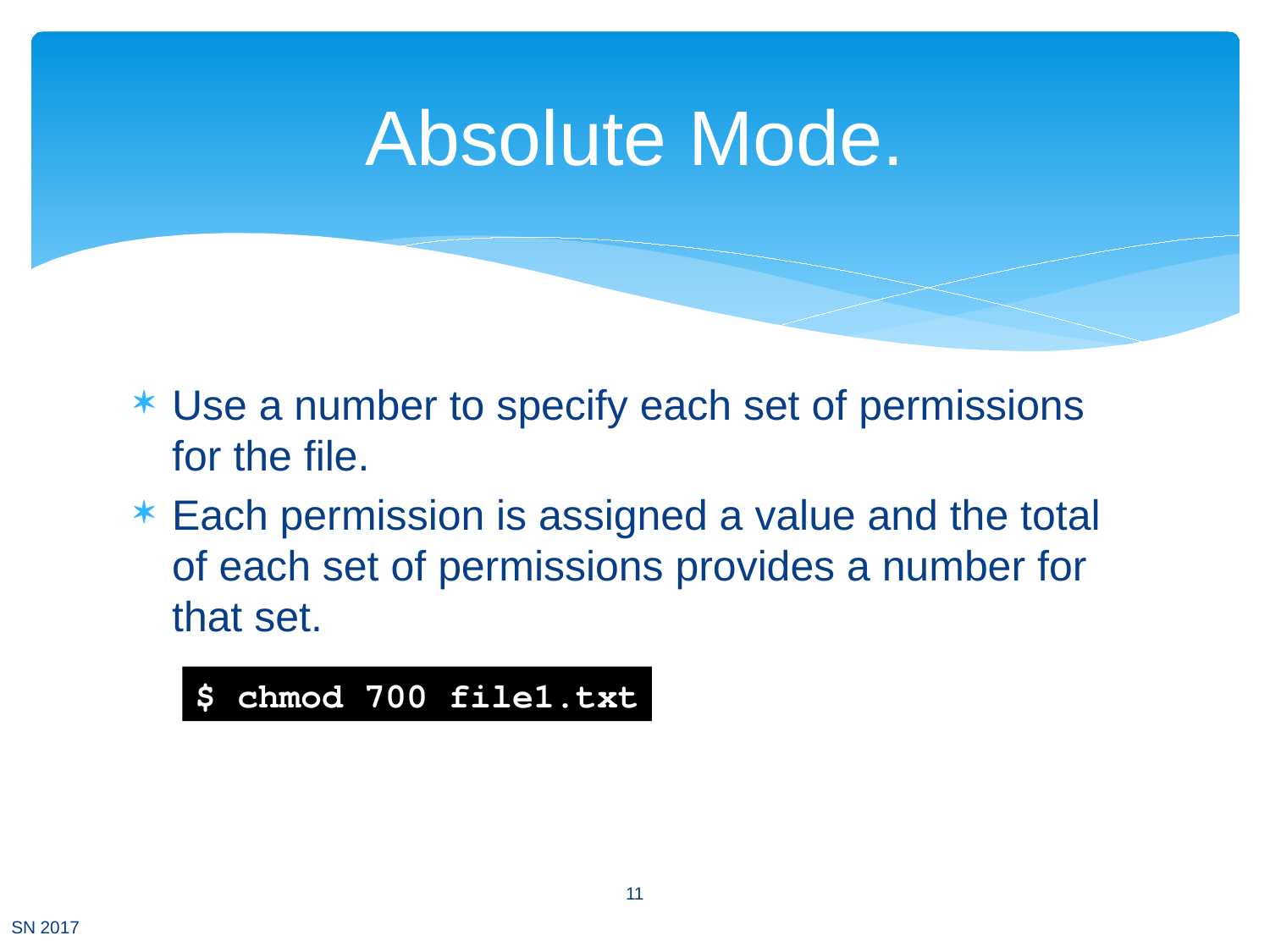

# Absolute Mode.
Use a number to specify each set of permissions for the file.
Each permission is assigned a value and the total of each set of permissions provides a number for that set.
$ chmod 700 file1.txt
11
SN 2017